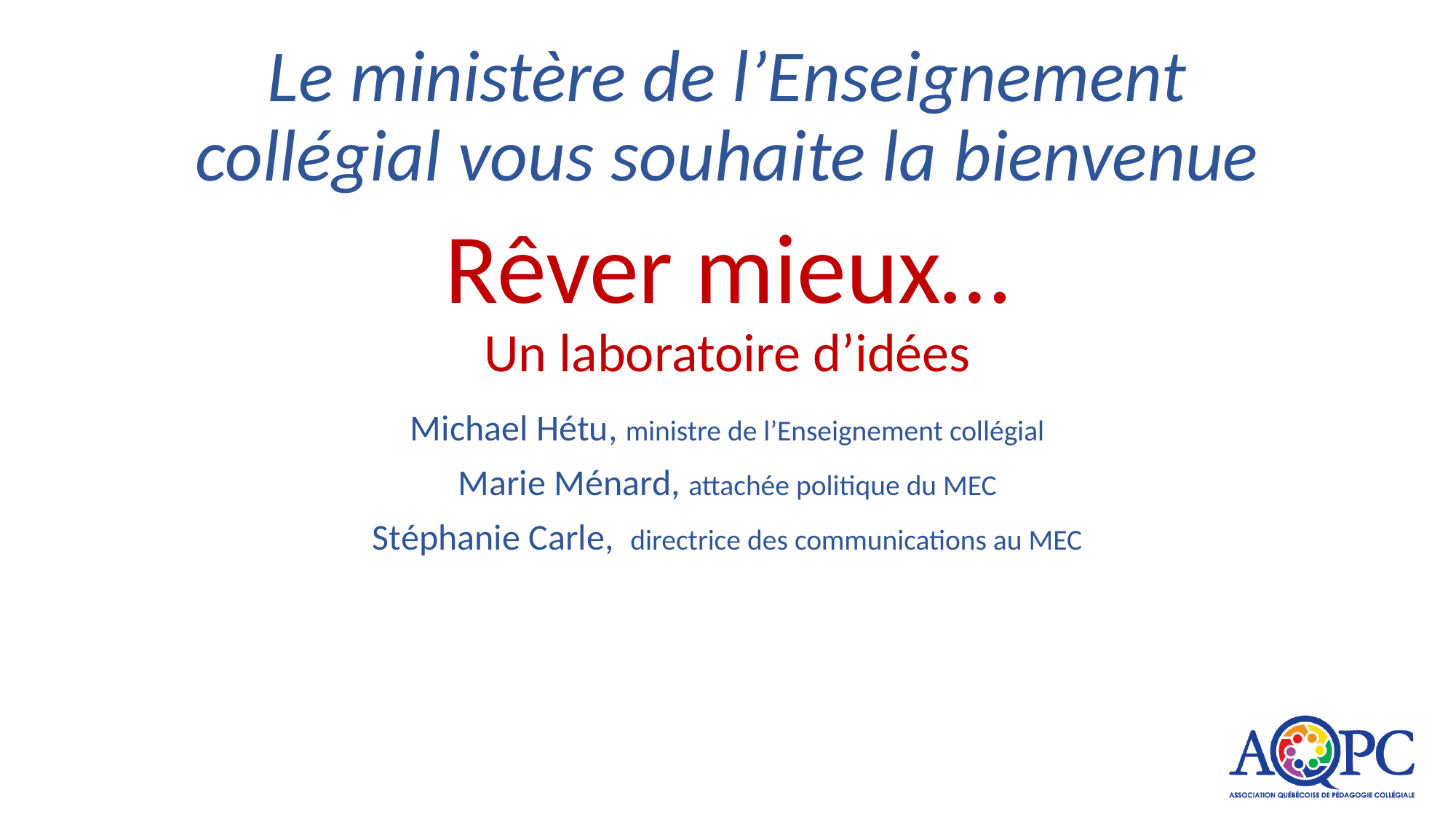

# Le ministère de l’Enseignement collégial vous souhaite la bienvenue Rêver mieux… Un laboratoire d’idées
Michael Hétu, ministre de l’Enseignement collégial
Marie Ménard, attachée politique du MEC
Stéphanie Carle,  directrice des communications au MEC